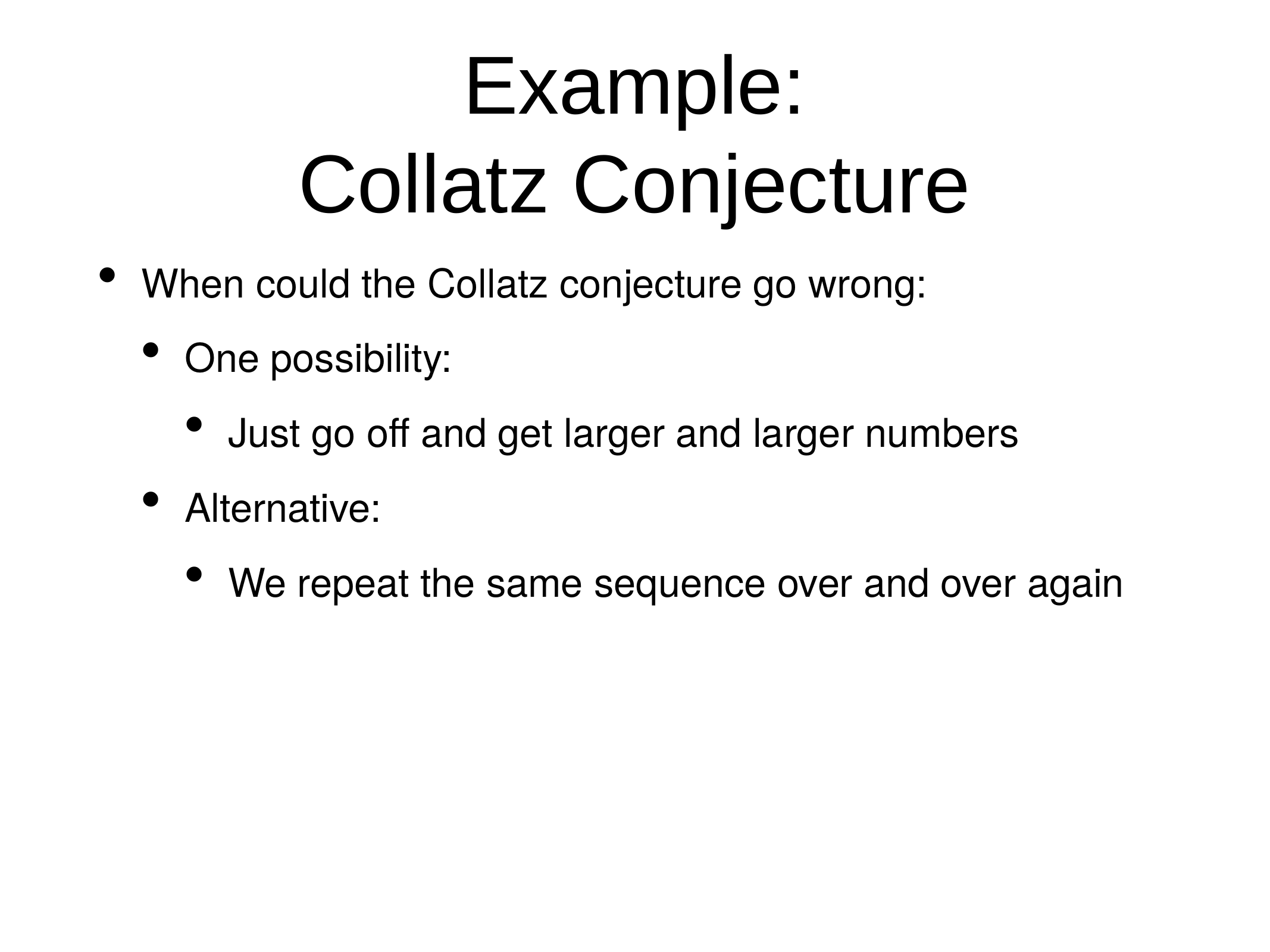

# Example:
Collatz Conjecture
When could the Collatz conjecture go wrong:
One possibility:
Just go off and get larger and larger numbers
Alternative:
We repeat the same sequence over and over again